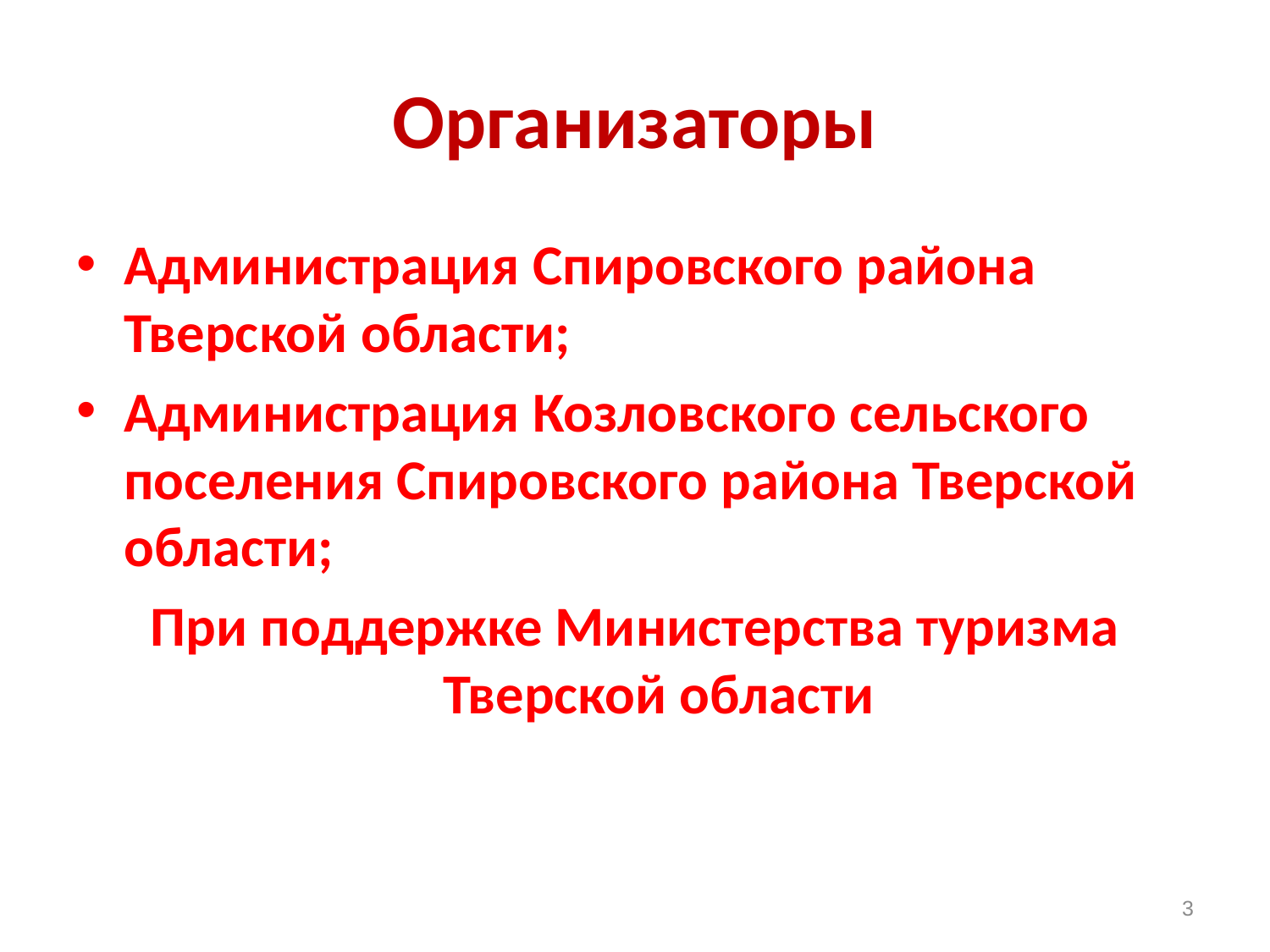

# Организаторы
Администрация Спировского района Тверской области;
Администрация Козловского сельского поселения Спировского района Тверской области;
При поддержке Министерства туризма Тверской области
3